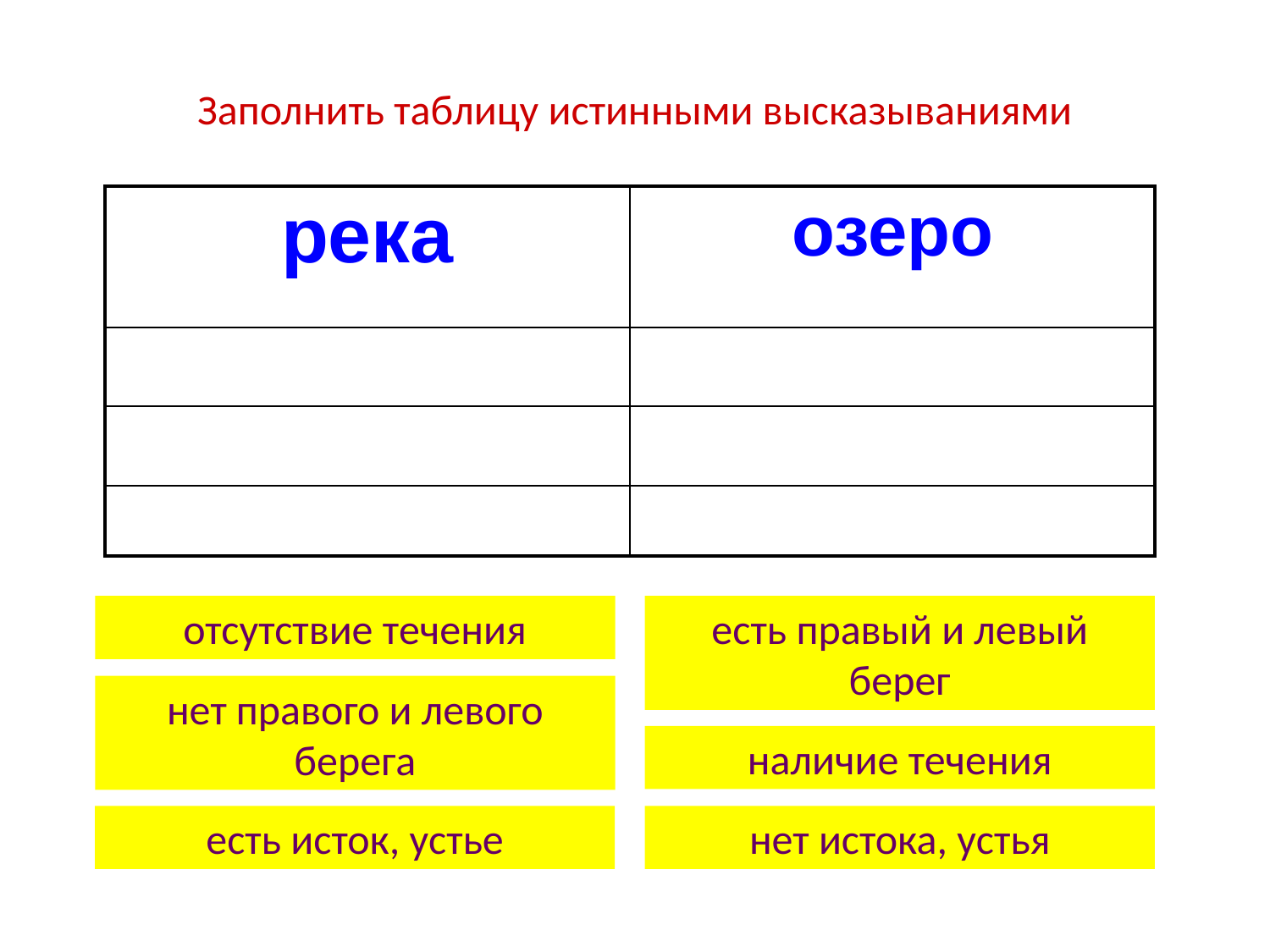

Заполнить таблицу истинными высказываниями
| река | озеро |
| --- | --- |
|  |  |
|  |  |
|  |  |
отсутствие течения
есть правый и левый берег
нет правого и левого берега
наличие течения
есть исток, устье
нет истока, устья